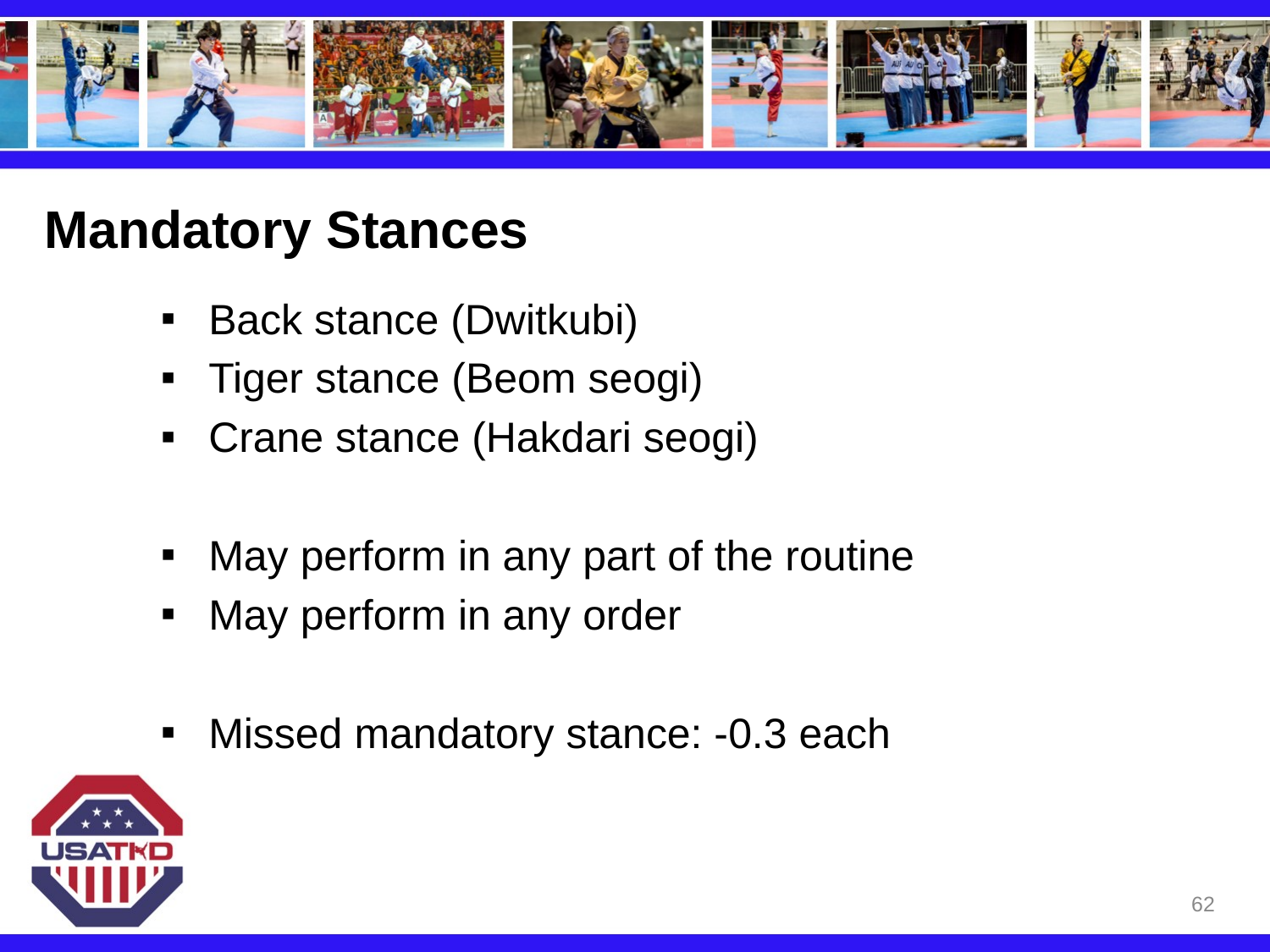

# Mandatory Stances
Back stance (Dwitkubi)
Tiger stance (Beom seogi)
Crane stance (Hakdari seogi)

May perform in any part of the routine
May perform in any order

Missed mandatory stance: -0.3 each

62